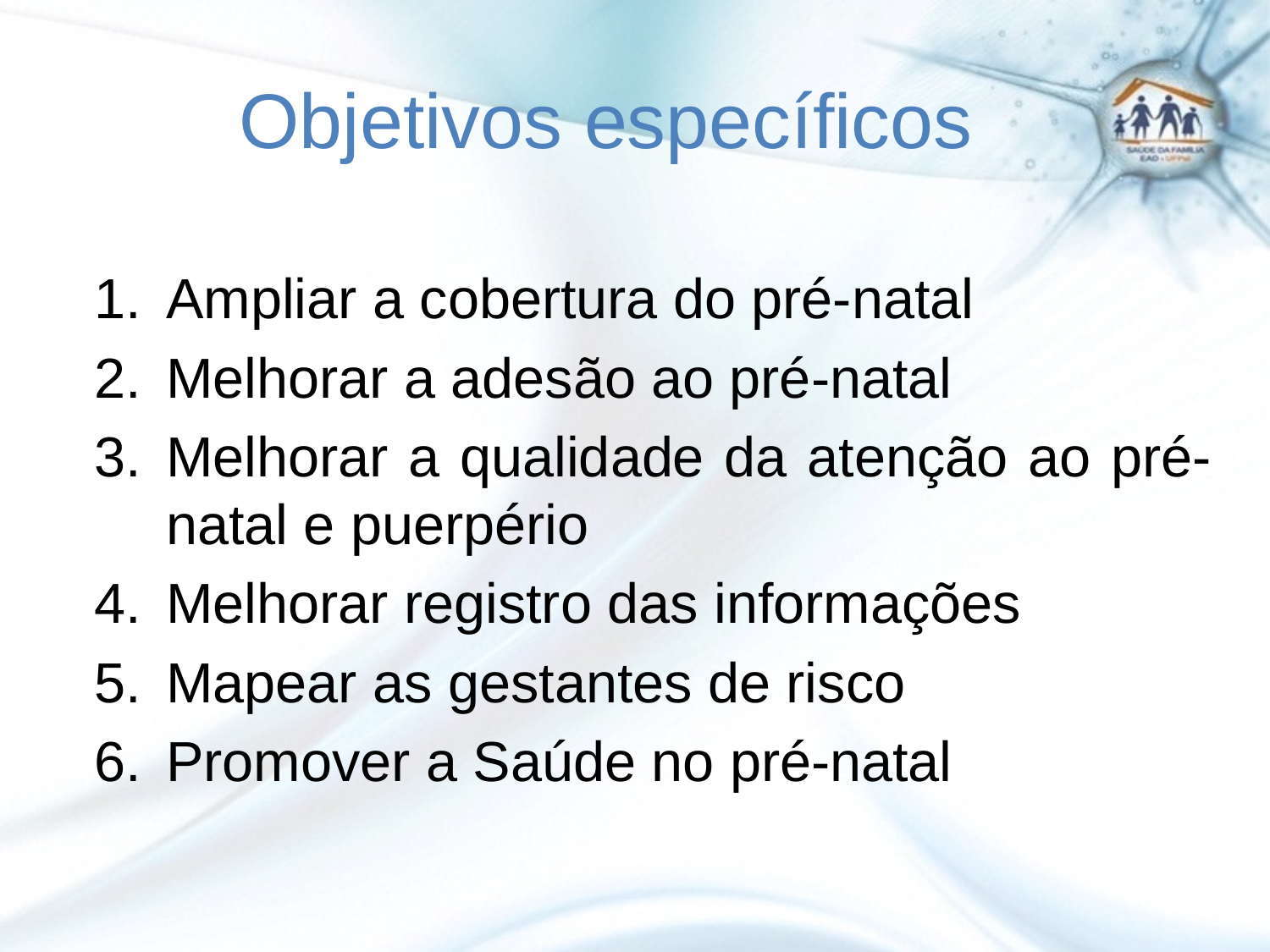

# Objetivos específicos
Ampliar a cobertura do pré-natal
Melhorar a adesão ao pré-natal
Melhorar a qualidade da atenção ao pré-natal e puerpério
Melhorar registro das informações
Mapear as gestantes de risco
Promover a Saúde no pré-natal